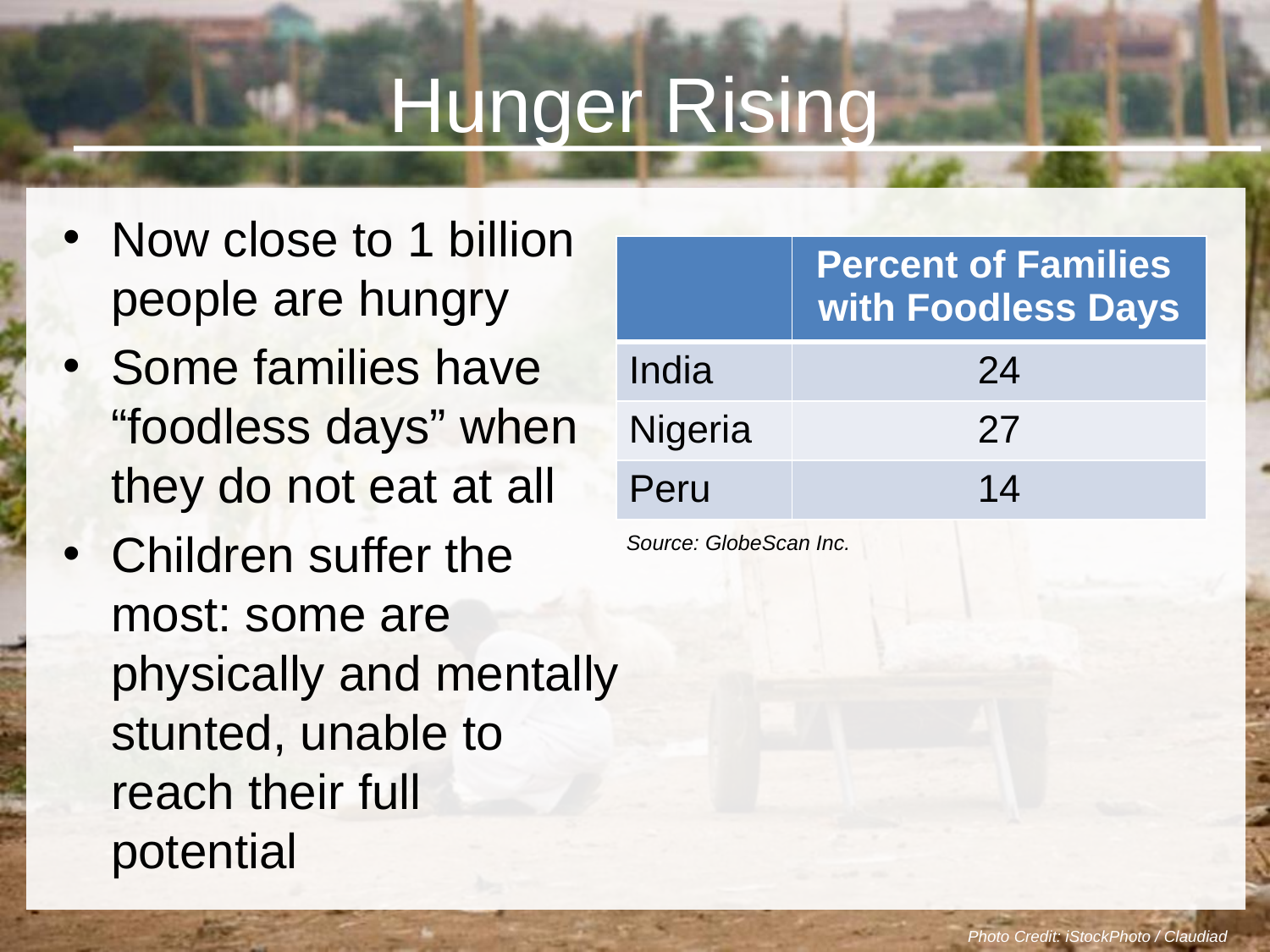

Hunger Rising

Now close to 1 billion people are hungry
Some families have “foodless days” when they do not eat at all
Children suffer the most: some are physically and mentally stunted, unable to reach their full potential

|  | Percent of Families with Foodless Days |
| --- | --- |
| India | 24 |
| Nigeria | 27 |
| Peru | 14 |
Source: GlobeScan Inc.
Photo Credit: iStockPhoto / Claudiad